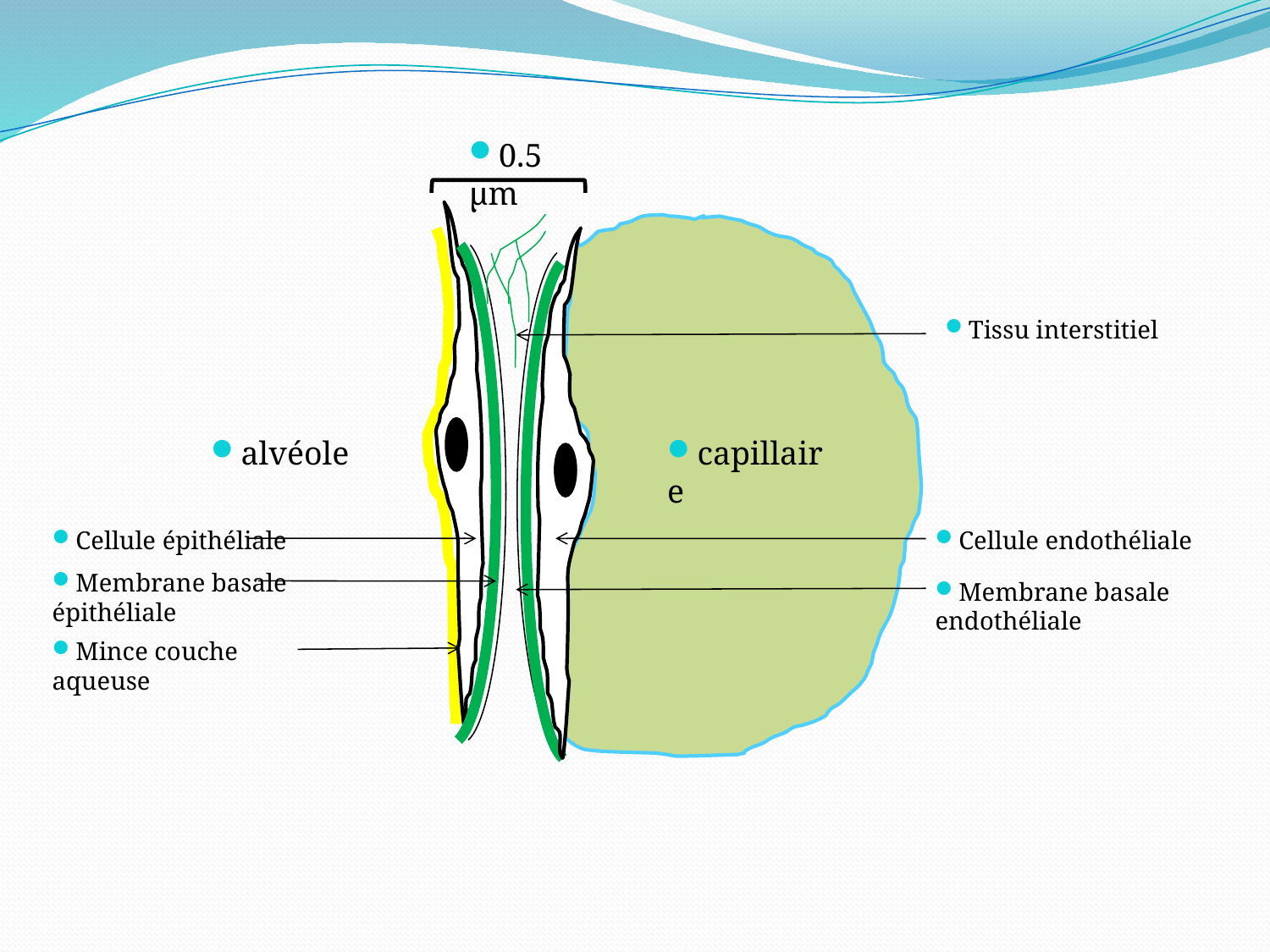

0.5 µm

capillaire
Cellule endothéliale
Tissu interstitiel
Membrane basale endothéliale
Cellule épithéliale
Membrane basale épithéliale
Mince couche aqueuse
alvéole